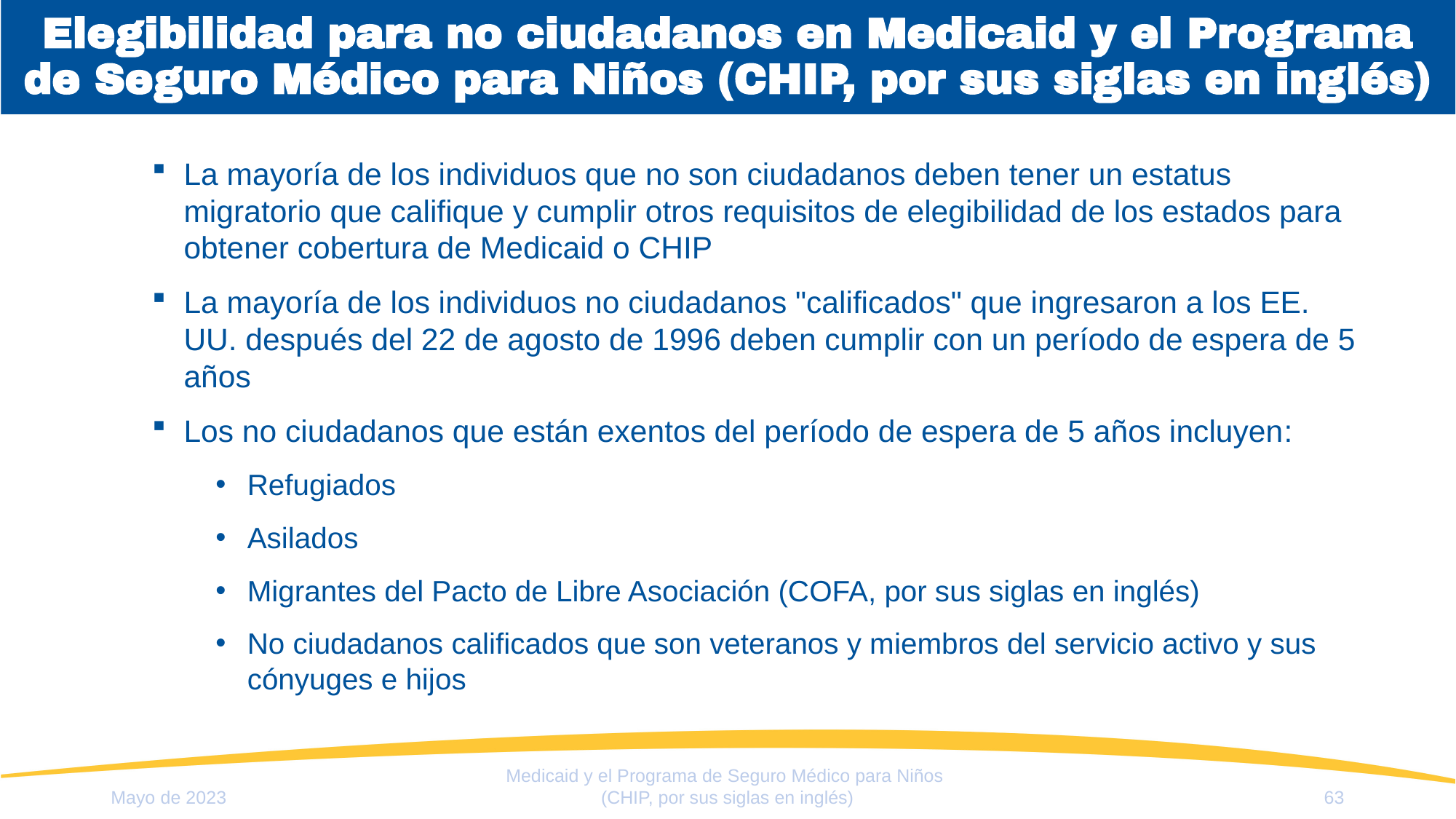

# Elegibilidad para no ciudadanos en Medicaid y el Programa de Seguro Médico para Niños (CHIP, por sus siglas en inglés)
La mayoría de los individuos que no son ciudadanos deben tener un estatus migratorio que califique y cumplir otros requisitos de elegibilidad de los estados para obtener cobertura de Medicaid o CHIP
La mayoría de los individuos no ciudadanos "calificados" que ingresaron a los EE. UU. después del 22 de agosto de 1996 deben cumplir con un período de espera de 5 años
Los no ciudadanos que están exentos del período de espera de 5 años incluyen:
Refugiados
Asilados
Migrantes del Pacto de Libre Asociación (COFA, por sus siglas en inglés)
No ciudadanos calificados que son veteranos y miembros del servicio activo y sus cónyuges e hijos
Medicaid y el Programa de Seguro Médico para Niños
(CHIP, por sus siglas en inglés)
Mayo de 2023
63